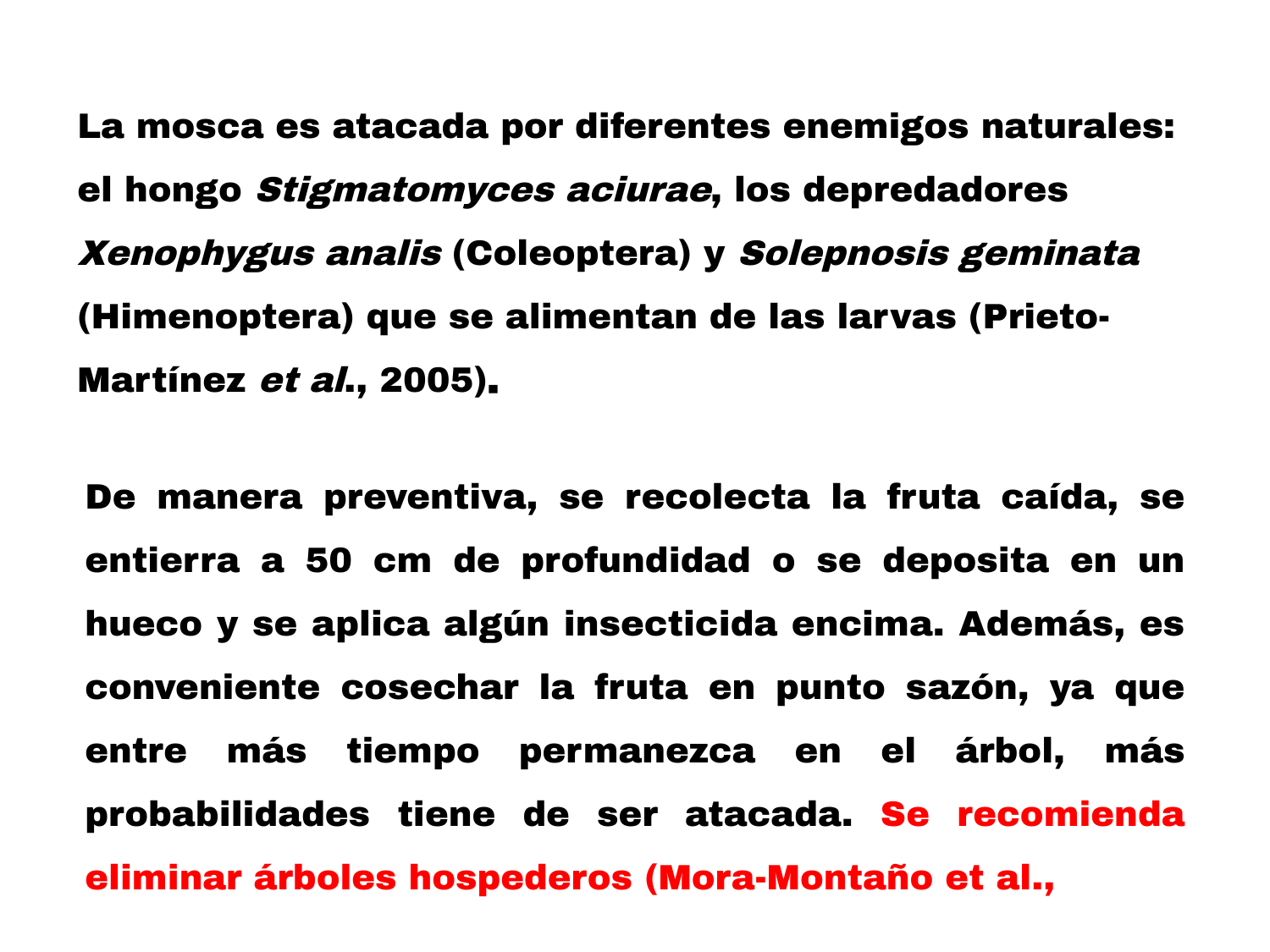

La mosca es atacada por diferentes enemigos naturales: el hongo Stigmatomyces aciurae, los depredadores Xenophygus analis (Coleoptera) y Solepnosis geminata (Himenoptera) que se alimentan de las larvas (Prieto-Martínez et al., 2005).
De manera preventiva, se recolecta la fruta caída, se entierra a 50 cm de profundidad o se deposita en un hueco y se aplica algún insecticida encima. Además, es conveniente cosechar la fruta en punto sazón, ya que entre más tiempo permanezca en el árbol, más probabilidades tiene de ser atacada. Se recomienda eliminar árboles hospederos (Mora-Montaño et al.,